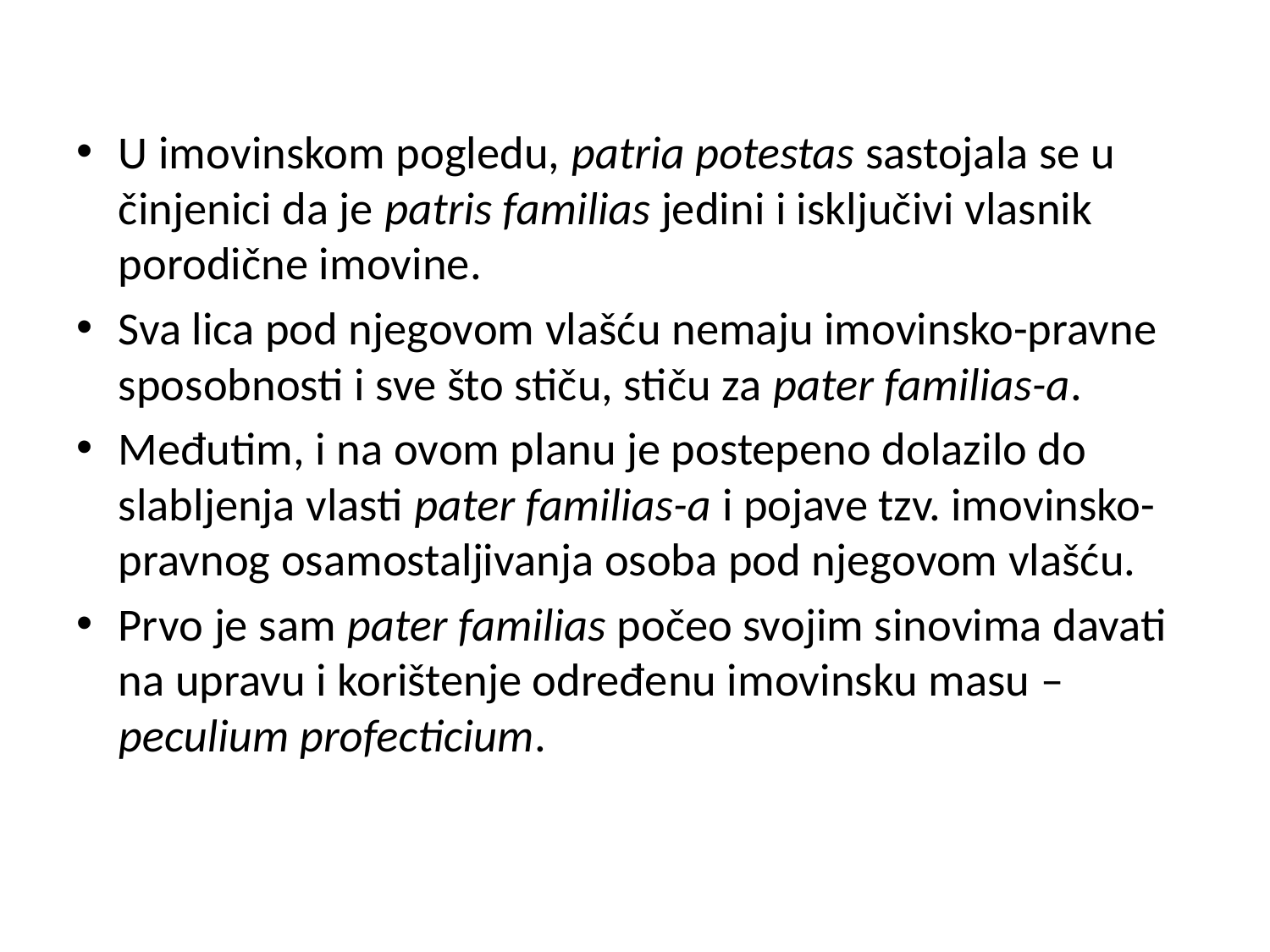

U imovinskom pogledu, patria potestas sastojala se u činjenici da je patris familias jedini i isključivi vlasnik porodične imovine.
Sva lica pod njegovom vlašću nemaju imovinsko-pravne sposobnosti i sve što stiču, stiču za pater familias-a.
Međutim, i na ovom planu je postepeno dolazilo do slabljenja vlasti pater familias-a i pojave tzv. imovinsko-pravnog osamostaljivanja osoba pod njegovom vlašću.
Prvo je sam pater familias počeo svojim sinovima davati na upravu i korištenje određenu imovinsku masu – peculium profecticium.